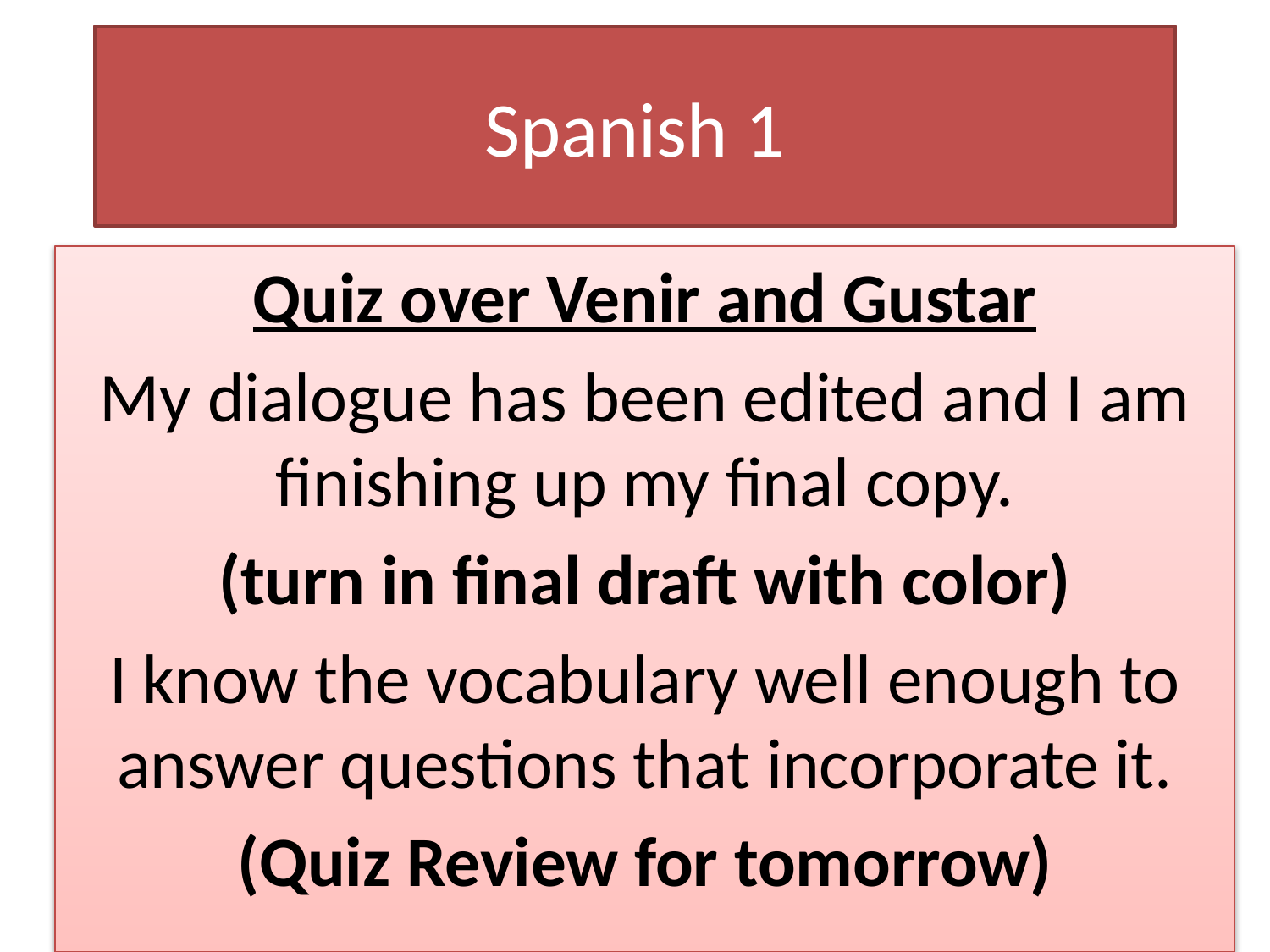

# Spanish 1
Quiz over Venir and Gustar
My dialogue has been edited and I am finishing up my final copy.
(turn in final draft with color)
I know the vocabulary well enough to answer questions that incorporate it.
(Quiz Review for tomorrow)